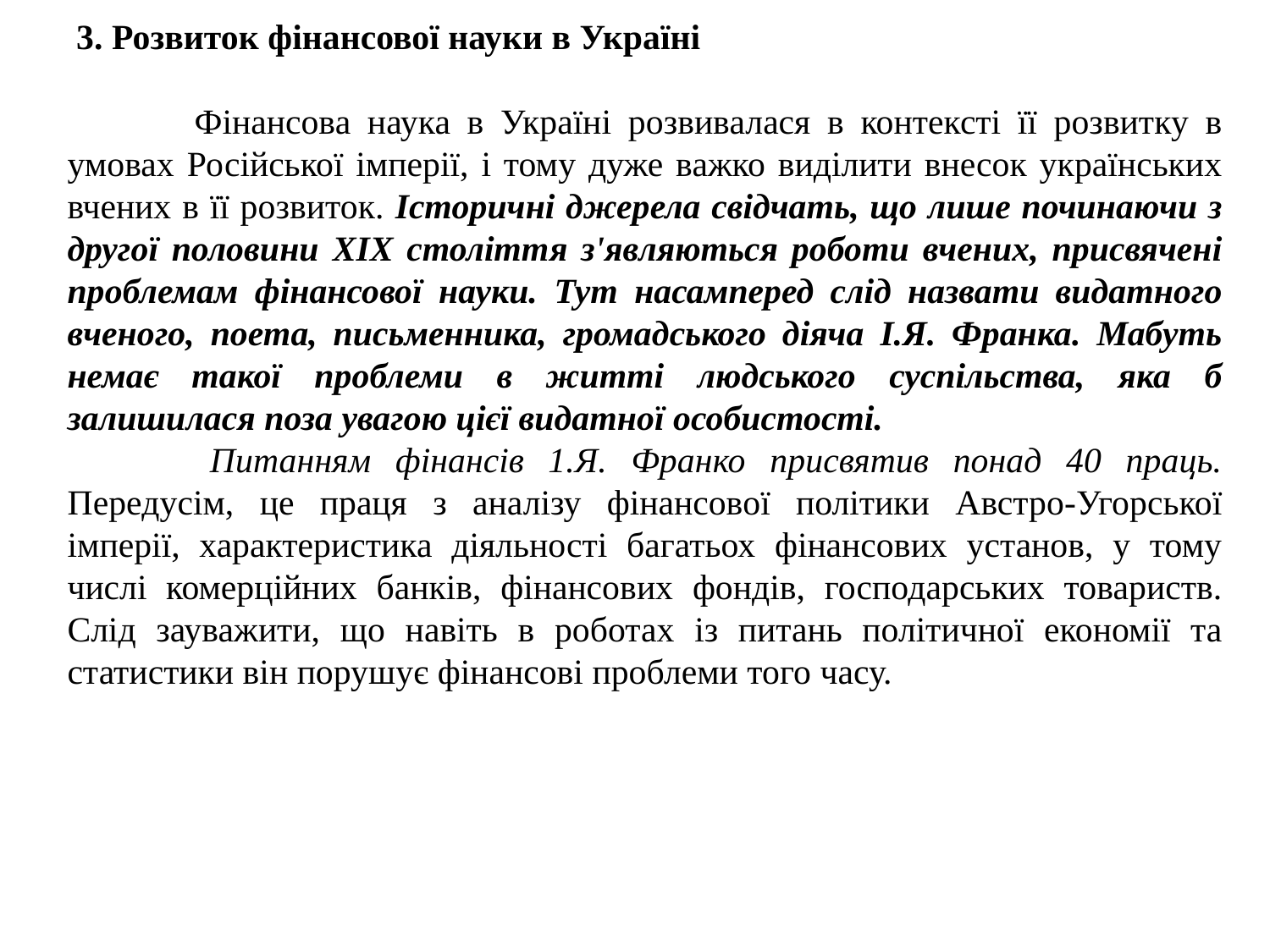

3. Розвиток фінансової науки в Україні

	Фінансова наука в Україні розвивалася в контексті її розвитку в умовах Російської імперії, і тому дуже важко виділити внесок українських вчених в її розвиток. Історичні джерела свідчать, що лише починаючи з другої половини XIX століття з'являються роботи вчених, присвячені проблемам фінансової науки. Тут насамперед слід назвати видатного вченого, поета, письменника, громадського діяча І.Я. Франка. Мабуть немає такої проблеми в житті людського суспільства, яка б залишилася поза увагою цієї видатної особистості.
 	Питанням фінансів 1.Я. Франко присвятив понад 40 праць. Передусім, це праця з аналізу фінансової політики Австро-Угорської імперії, характеристика діяльності багатьох фінансових установ, у тому числі комерційних банків, фінансових фондів, господарських товариств. Слід зауважити, що навіть в роботах із питань політичної економії та статистики він порушує фінансові проблеми того часу.